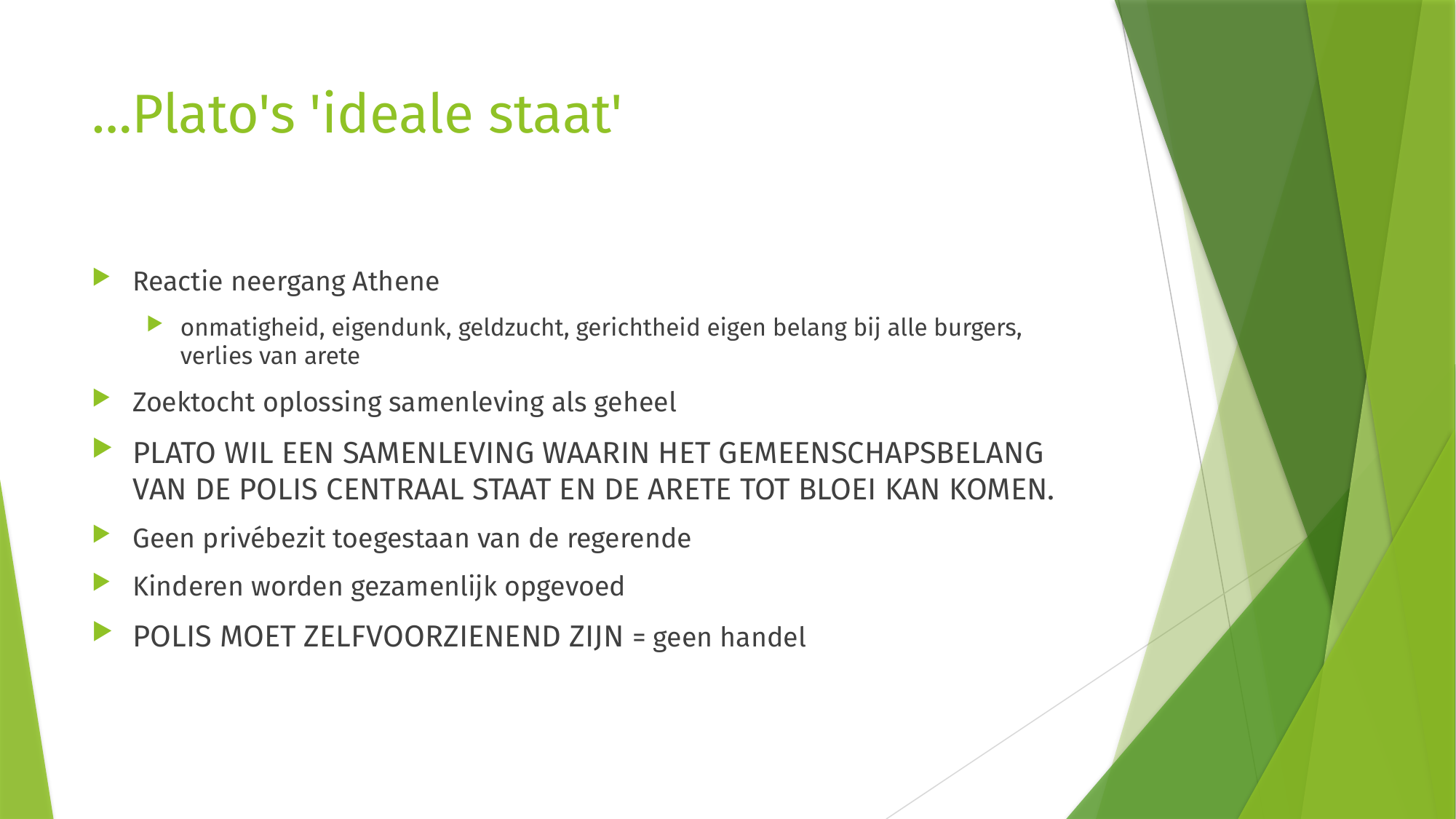

# …Plato's 'ideale staat'
Reactie neergang Athene
onmatigheid, eigendunk, geldzucht, gerichtheid eigen belang bij alle burgers, verlies van arete
Zoektocht oplossing samenleving als geheel
PLATO WIL EEN SAMENLEVING WAARIN HET GEMEENSCHAPSBELANG VAN DE POLIS CENTRAAL STAAT EN DE ARETE TOT BLOEI KAN KOMEN.
Geen privébezit toegestaan van de regerende
Kinderen worden gezamenlijk opgevoed
POLIS MOET ZELFVOORZIENEND ZIJN = geen handel